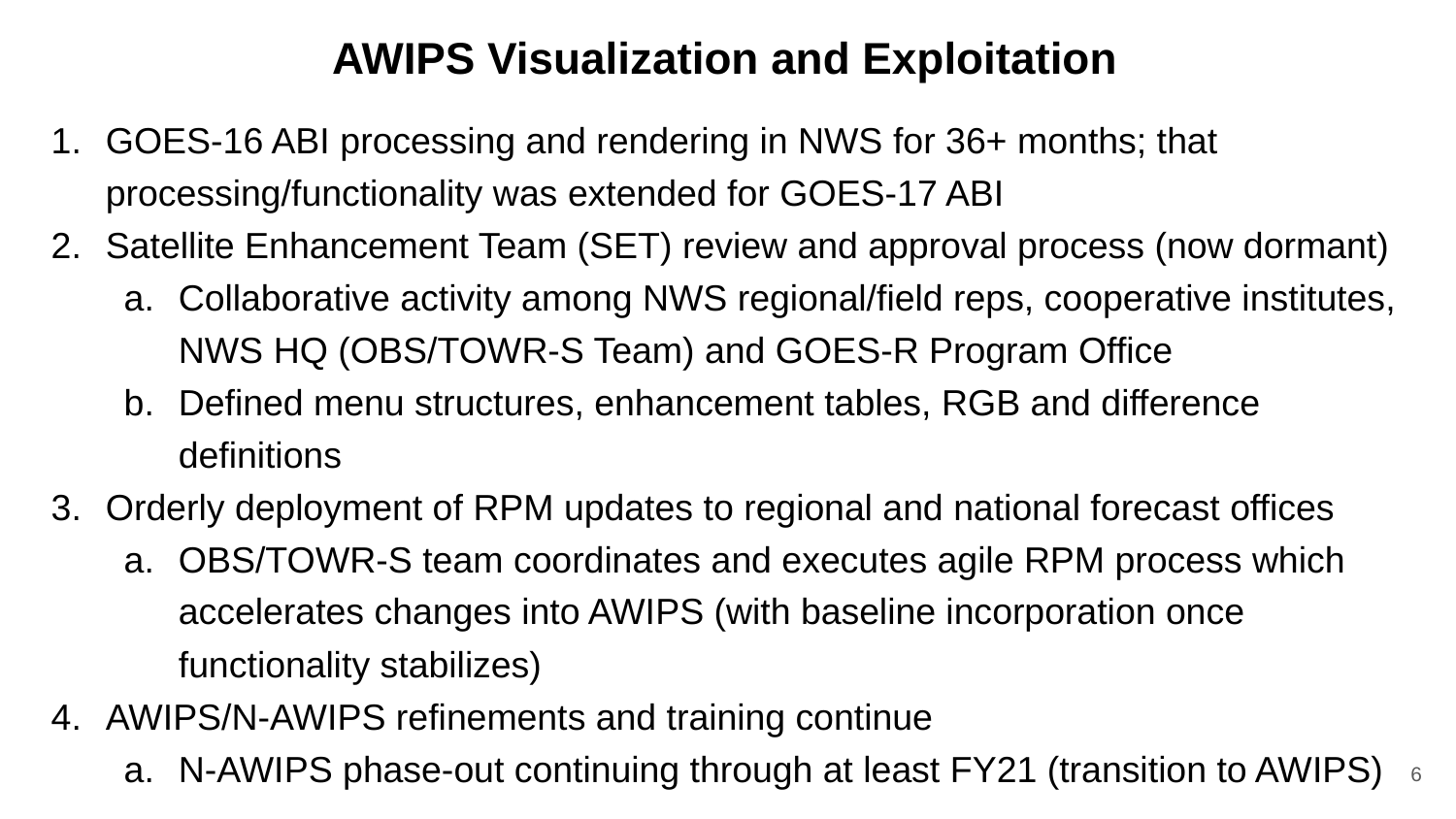

# AWIPS Visualization and Exploitation
GOES-16 ABI processing and rendering in NWS for 36+ months; that processing/functionality was extended for GOES-17 ABI
Satellite Enhancement Team (SET) review and approval process (now dormant)
Collaborative activity among NWS regional/field reps, cooperative institutes, NWS HQ (OBS/TOWR-S Team) and GOES-R Program Office
Defined menu structures, enhancement tables, RGB and difference definitions
Orderly deployment of RPM updates to regional and national forecast offices
OBS/TOWR-S team coordinates and executes agile RPM process which accelerates changes into AWIPS (with baseline incorporation once functionality stabilizes)
AWIPS/N-AWIPS refinements and training continue
N-AWIPS phase-out continuing through at least FY21 (transition to AWIPS)

6